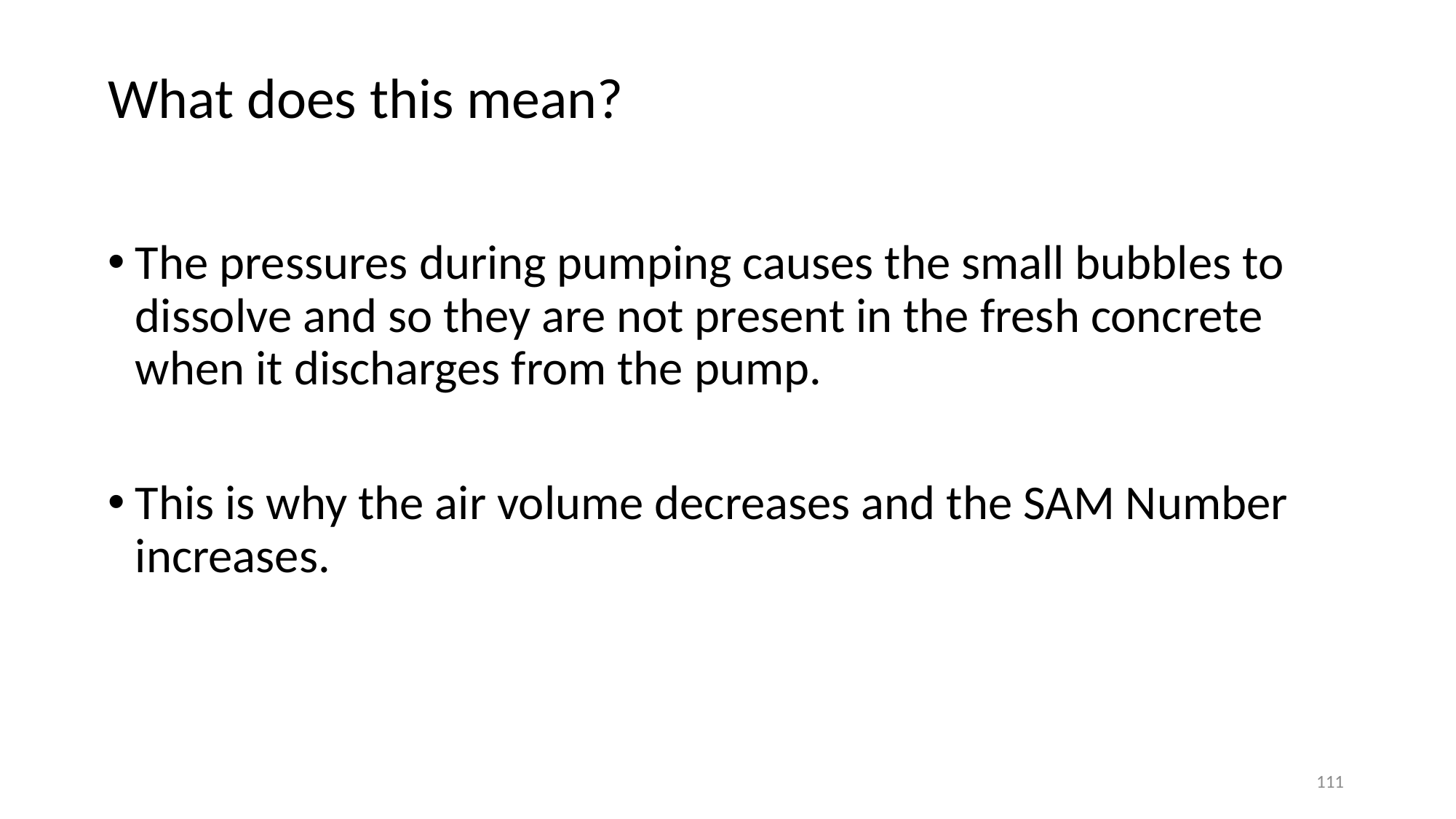

# What does this mean?

The pressures during pumping causes the small bubbles to dissolve and so they are not present in the fresh concrete when it discharges from the pump.

This is why the air volume decreases and the SAM Number increases.

111